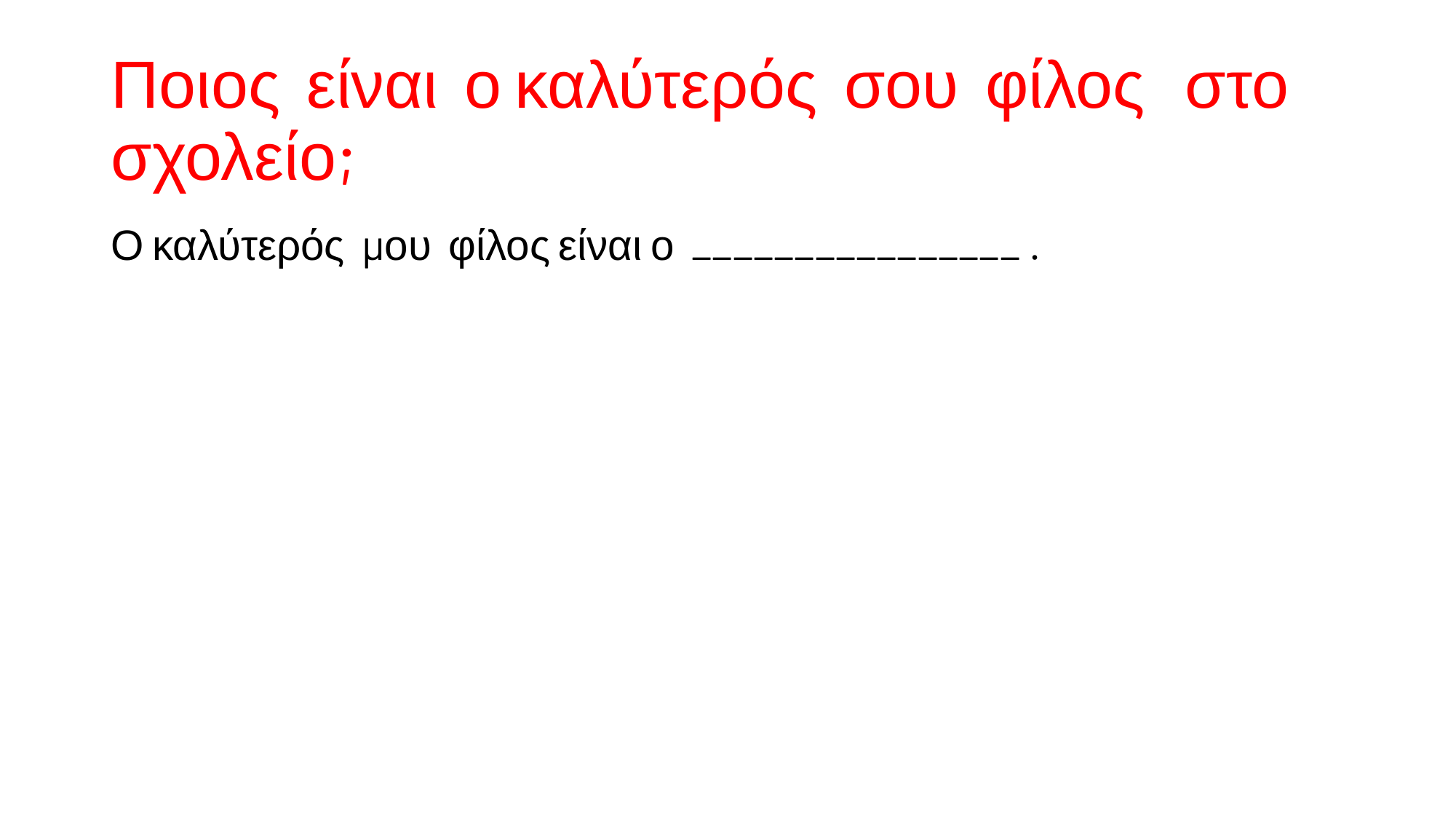

# Ποιος  είναι  ο καλύτερός  σου  φίλος   στο σχολείο;
Ο καλύτερός  μου  φίλος είναι ο  ________________ .